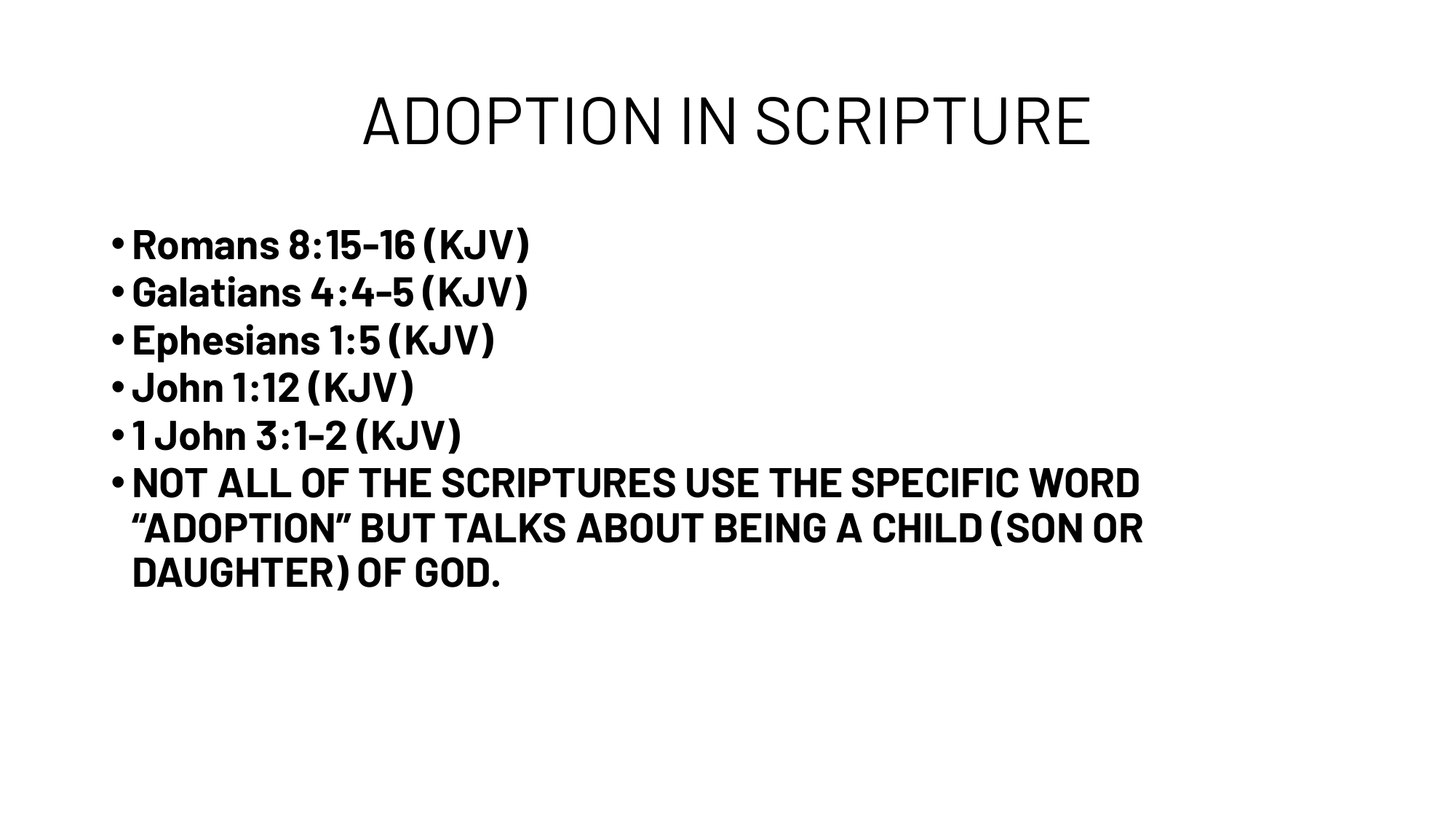

# ADOPTION IN SCRIPTURE
Romans 8:15-16 (KJV)
Galatians 4:4-5 (KJV)
Ephesians 1:5 (KJV)
John 1:12 (KJV)
1 John 3:1-2 (KJV)
NOT ALL OF THE SCRIPTURES USE THE SPECIFIC WORD “ADOPTION” BUT TALKS ABOUT BEING A CHILD (SON OR DAUGHTER) OF GOD.